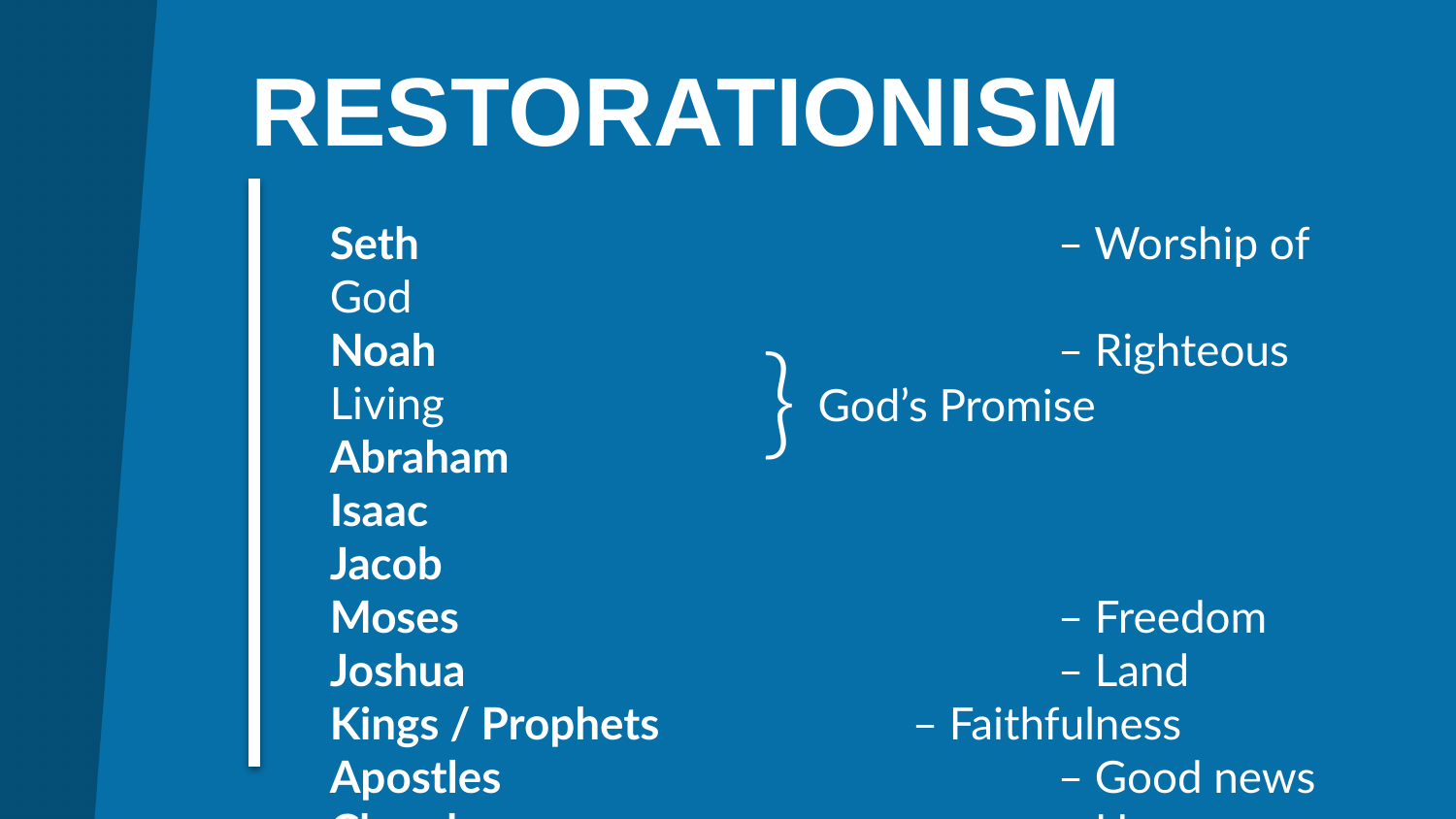

# RESTORATIONISM
Seth 					– Worship of God
Noah 					– Righteous Living
Abraham
Isaac
Jacob
Moses 					– Freedom
Joshua 				– Land
Kings / Prophets 		– Faithfulness
Apostles 				– Good news
Church 				– Hope
}
God’s Promise